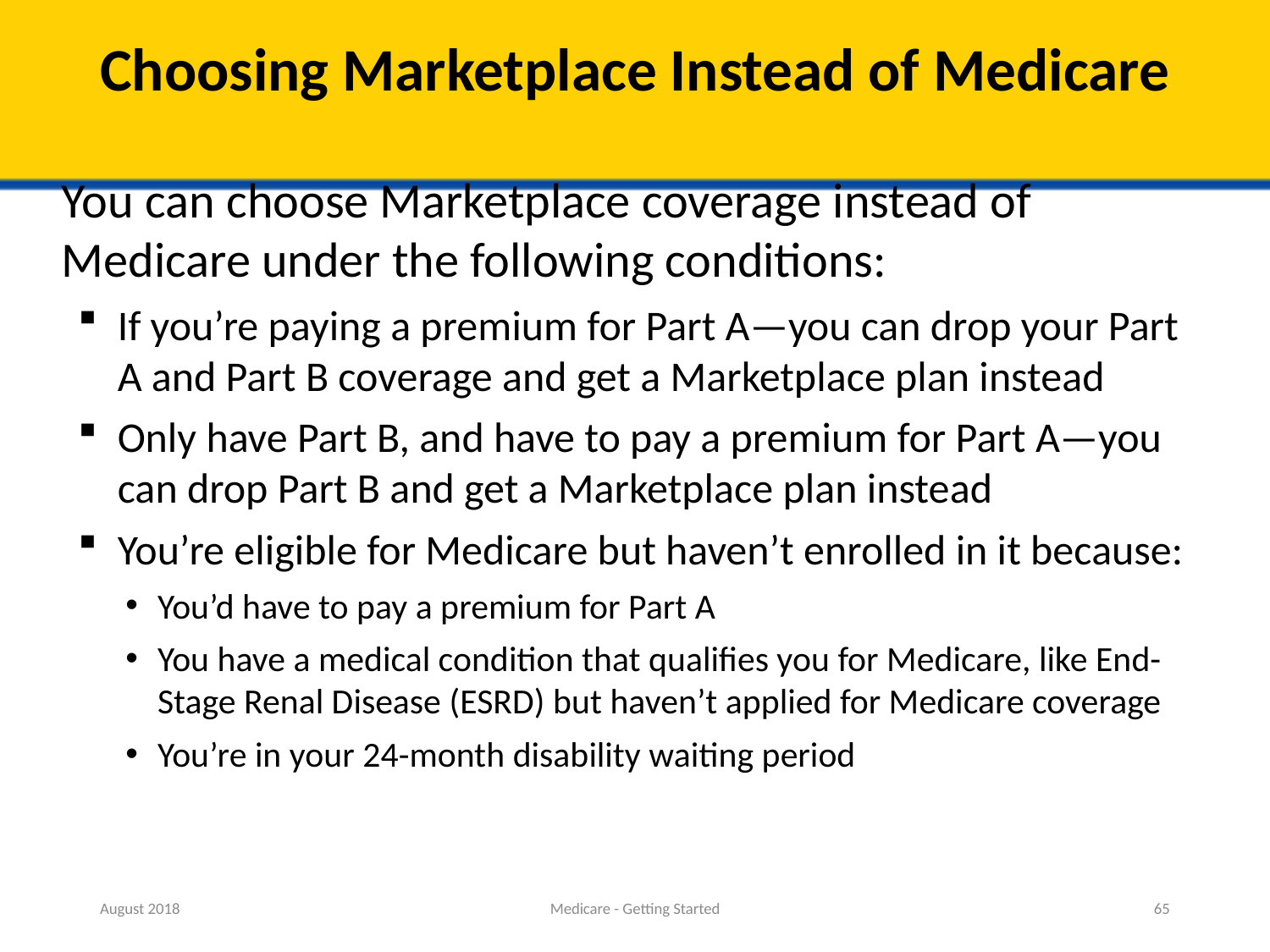

# Choosing Marketplace Instead of Medicare
You can choose Marketplace coverage instead of Medicare under the following conditions:
If you’re paying a premium for Part A—you can drop your Part A and Part B coverage and get a Marketplace plan instead
Only have Part B, and have to pay a premium for Part A—you can drop Part B and get a Marketplace plan instead
You’re eligible for Medicare but haven’t enrolled in it because:
You’d have to pay a premium for Part A
You have a medical condition that qualifies you for Medicare, like End-Stage Renal Disease (ESRD) but haven’t applied for Medicare coverage
You’re in your 24-month disability waiting period
August 2018
Medicare - Getting Started
65